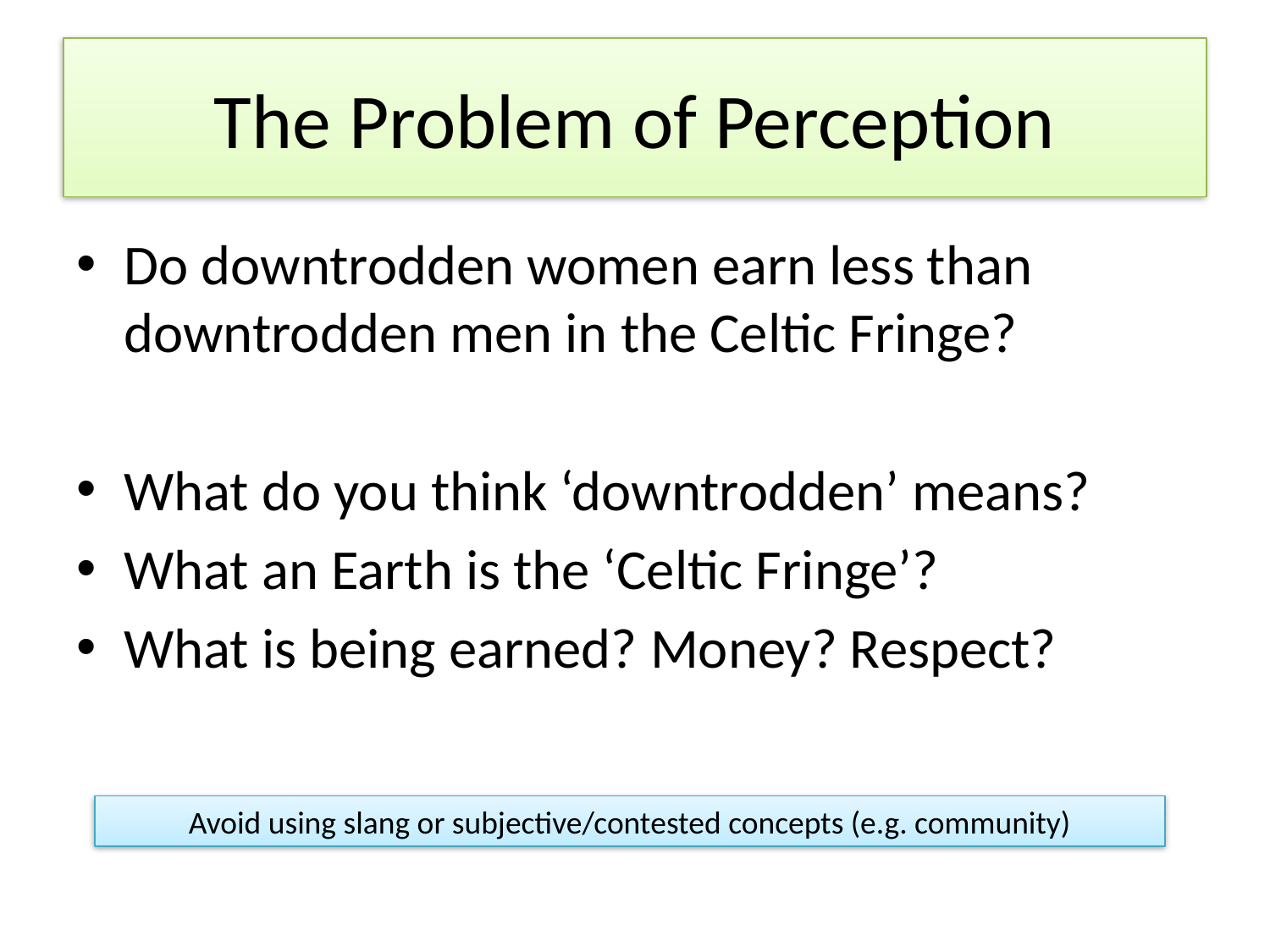

# The Problem of Perception
Do downtrodden women earn less than downtrodden men in the Celtic Fringe?

What do you think ‘downtrodden’ means?
What an Earth is the ‘Celtic Fringe’?
What is being earned? Money? Respect?

Avoid using slang or subjective/contested concepts (e.g. community)